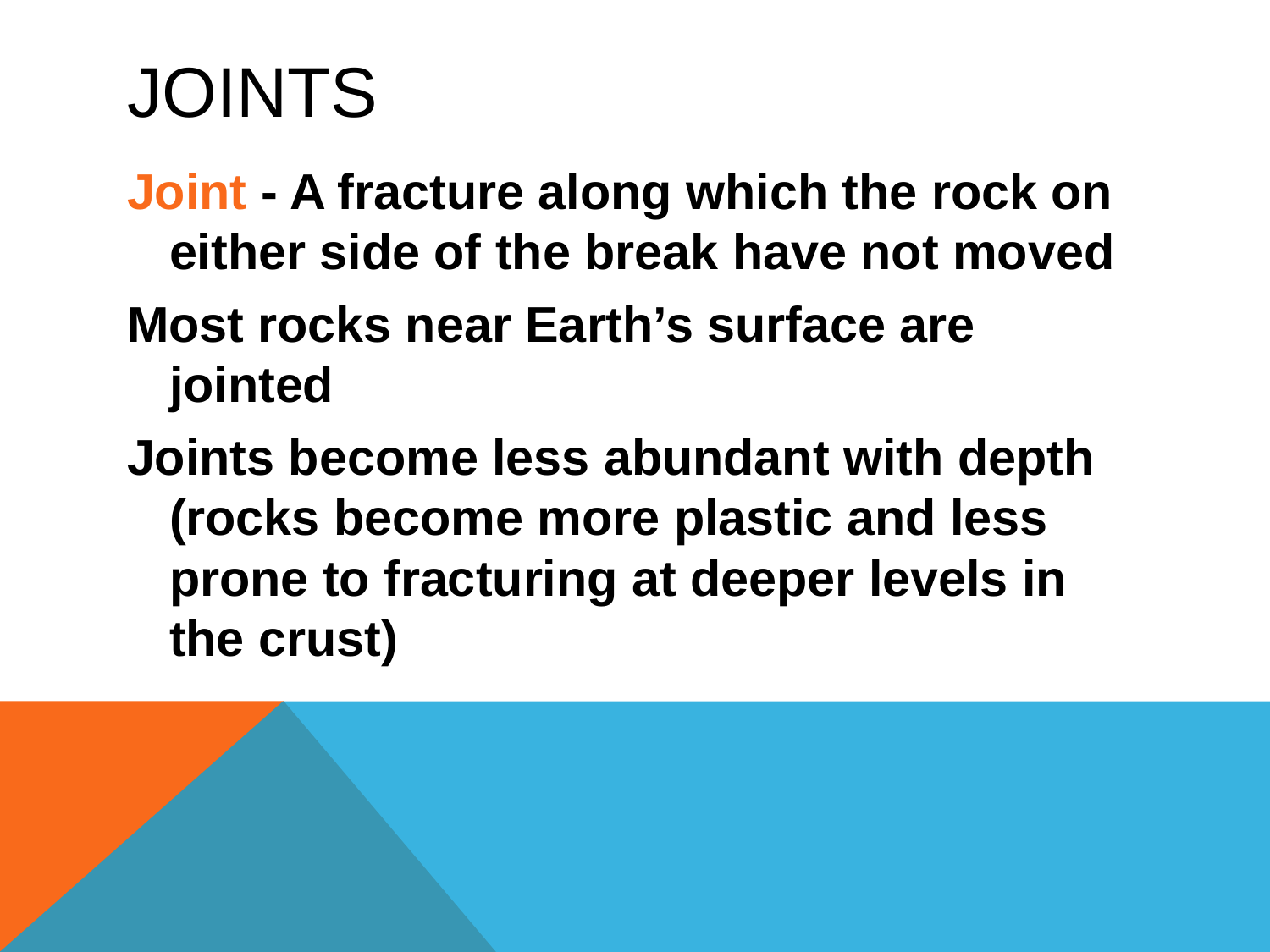

# Joints
Joint - A fracture along which the rock on either side of the break have not moved
Most rocks near Earth’s surface are jointed
Joints become less abundant with depth (rocks become more plastic and less prone to fracturing at deeper levels in the crust)